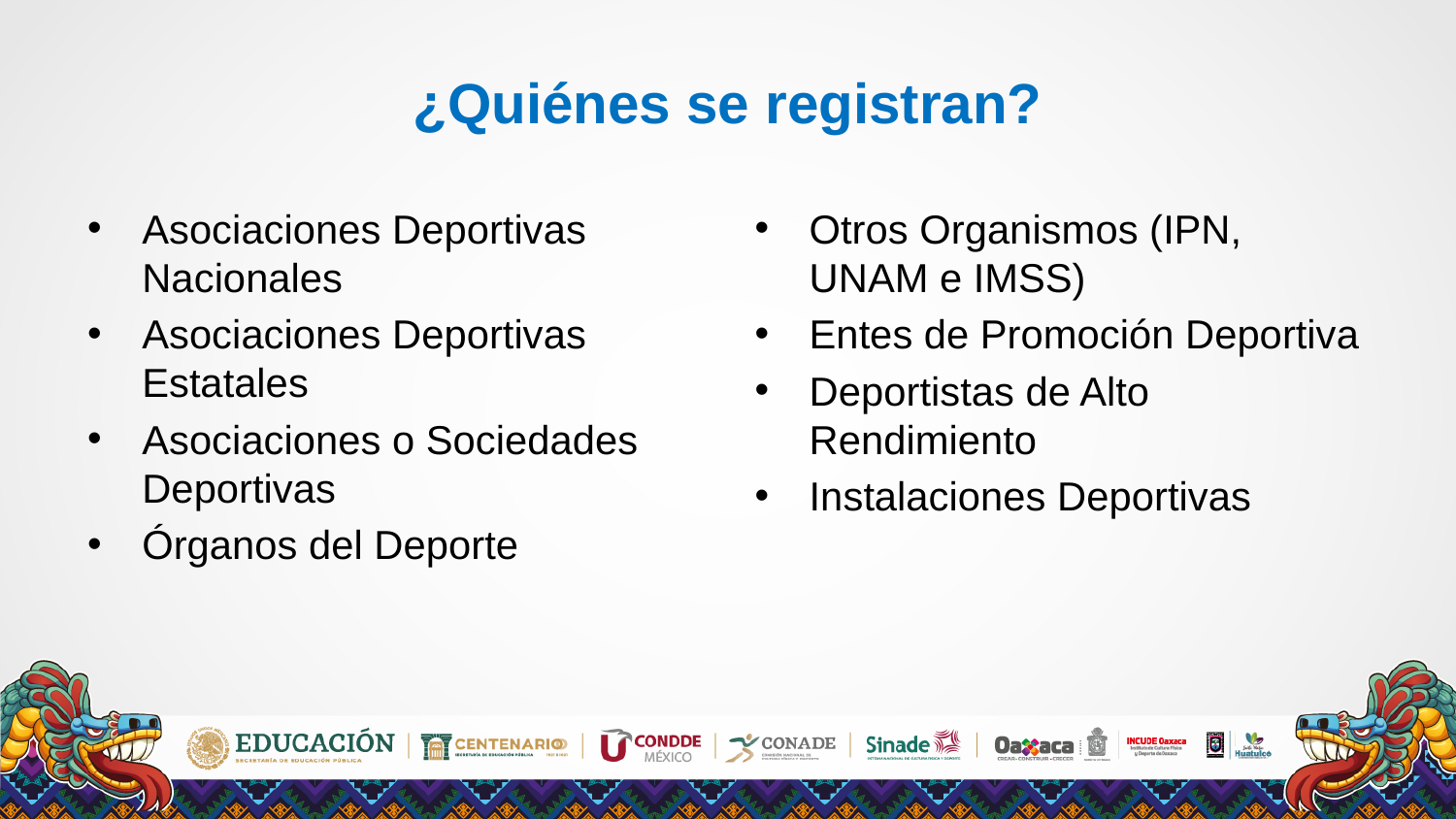

# ¿Quiénes se registran?
Asociaciones Deportivas Nacionales
Asociaciones Deportivas Estatales
Asociaciones o Sociedades Deportivas
Órganos del Deporte
Otros Organismos (IPN, UNAM e IMSS)
Entes de Promoción Deportiva
Deportistas de Alto Rendimiento
Instalaciones Deportivas